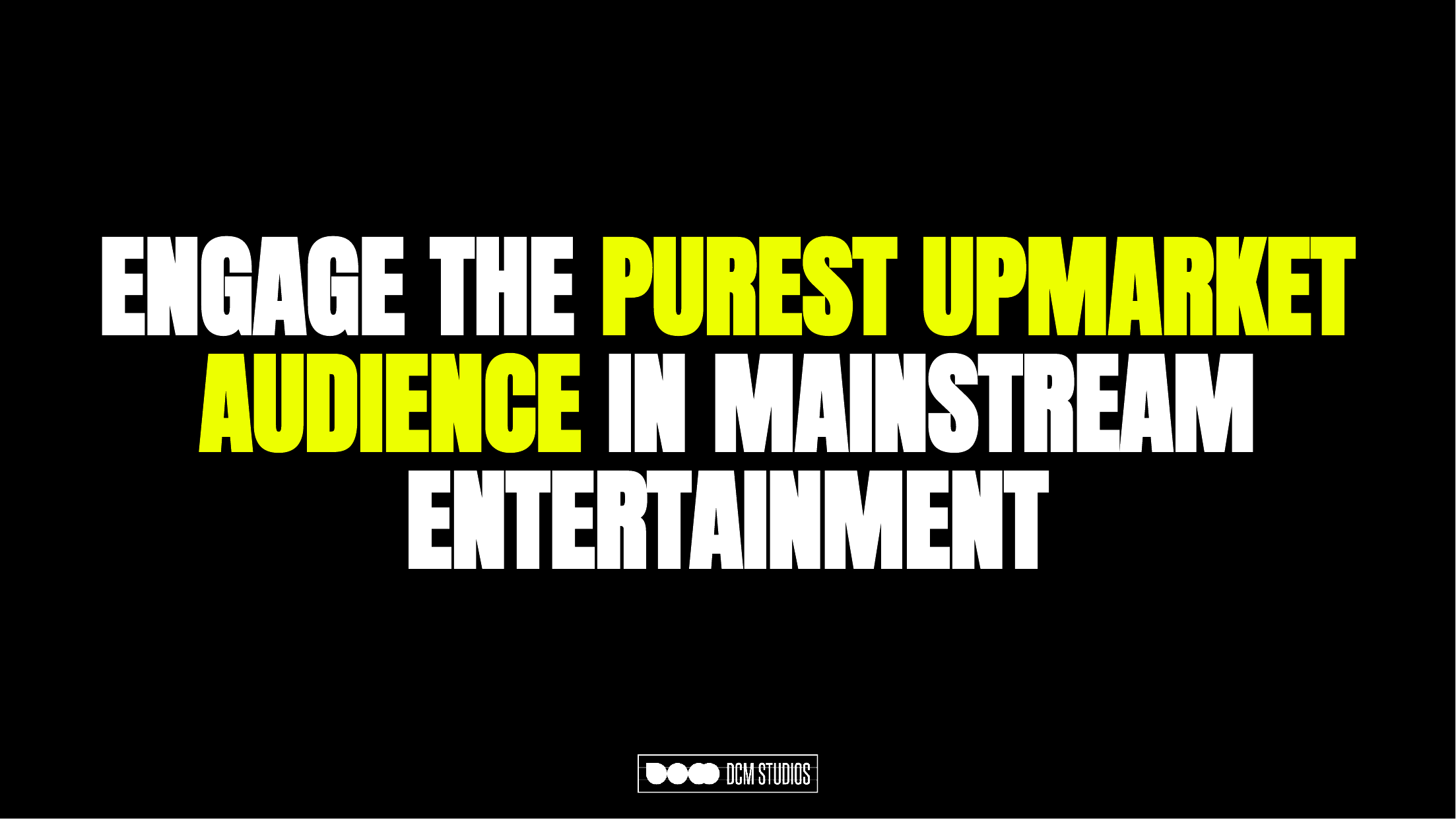

ENGAGE THE PUREST UPMARKET AUDIENCE IN MAINSTREAM ENTERTAINMENT